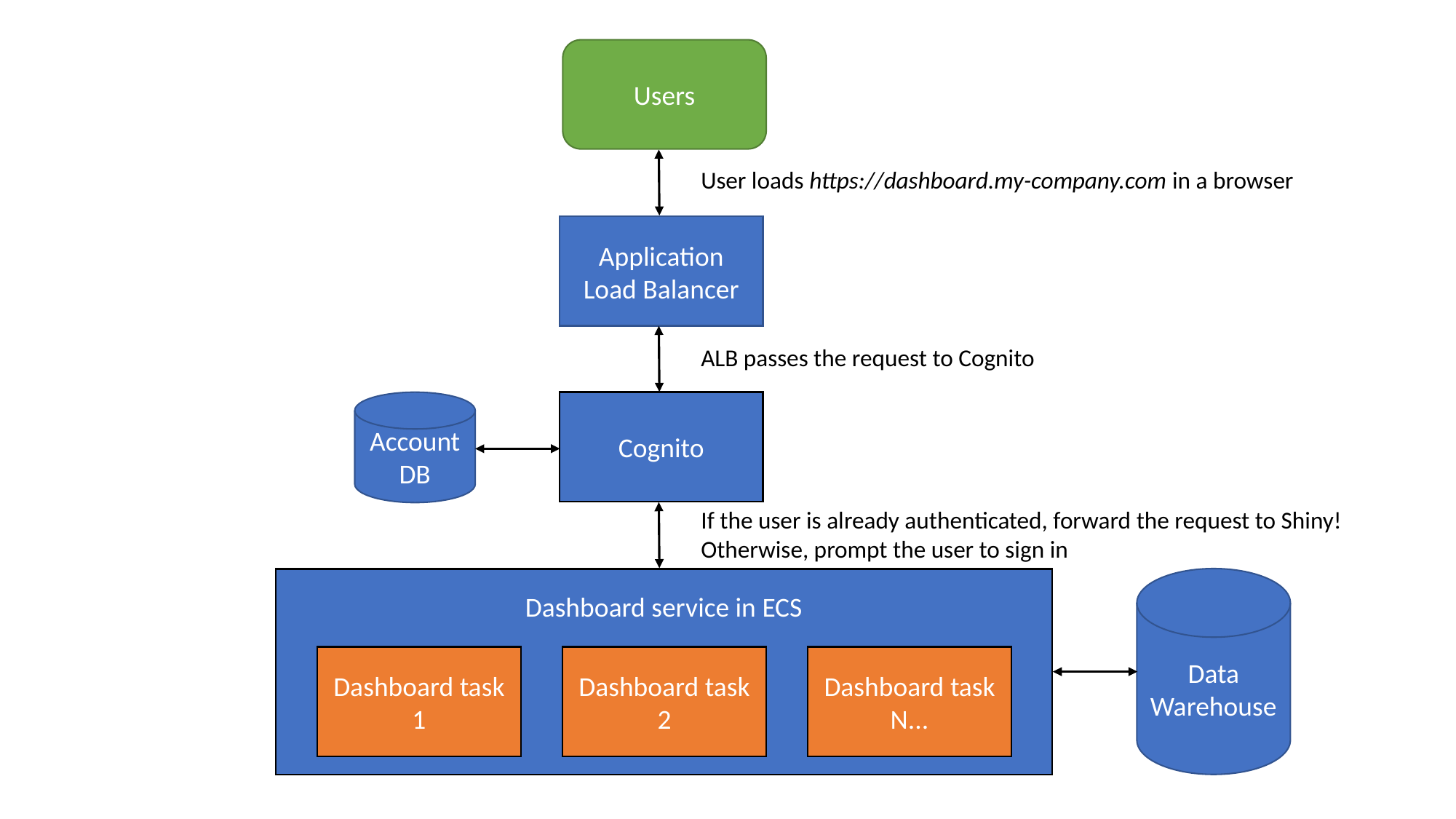

Users
User loads https://dashboard.my-company.com in a browser
Application Load Balancer
ALB passes the request to Cognito
Cognito
Account DB
If the user is already authenticated, forward the request to Shiny!
Otherwise, prompt the user to sign in
Data Warehouse

Dashboard service in ECS

Dashboard task N...
Dashboard task 1
Dashboard task 2